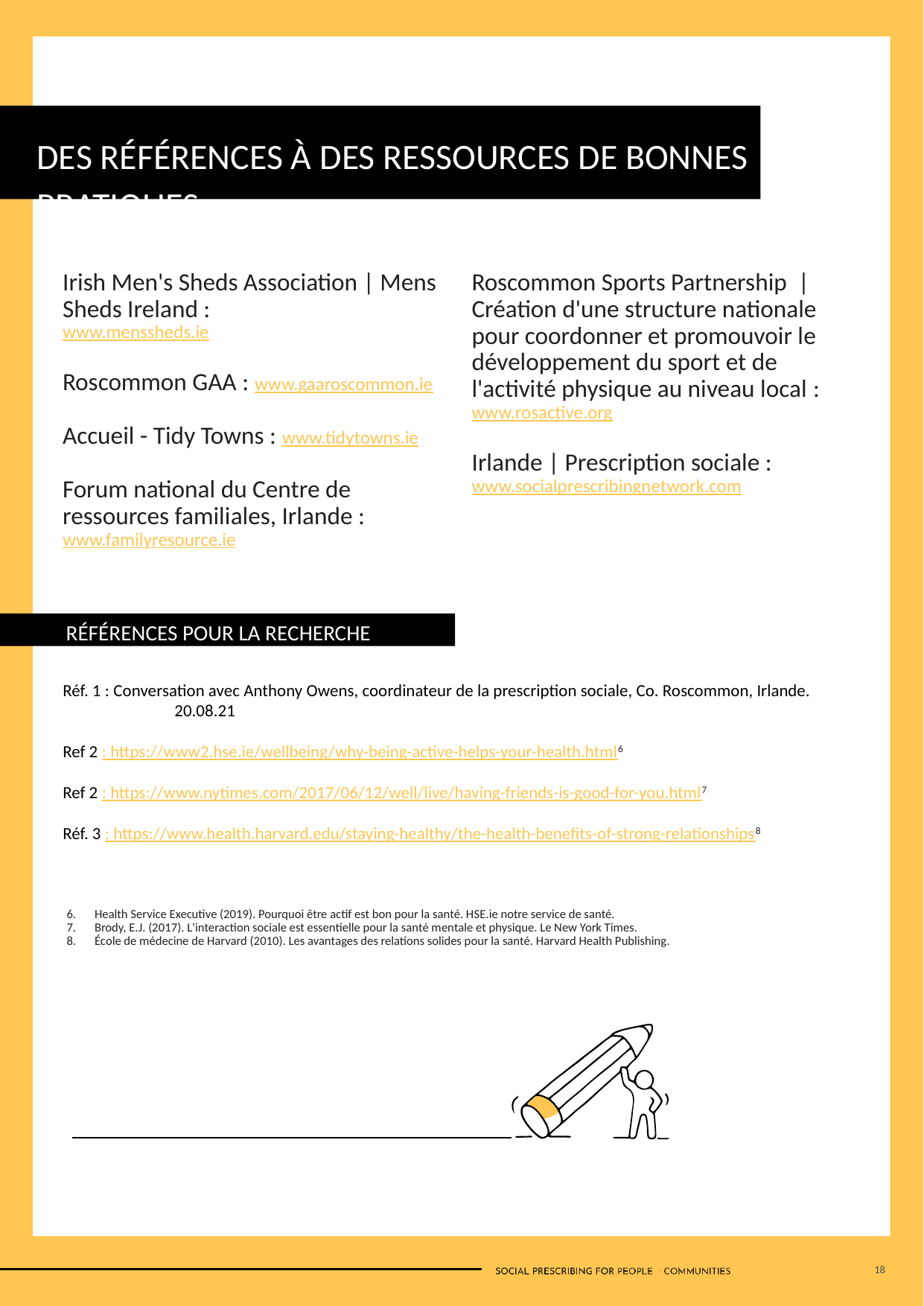

DES RÉFÉRENCES À DES RESSOURCES DE BONNES PRATIQUES
Irish Men's Sheds Association | Mens Sheds Ireland :
www.menssheds.ie

Roscommon GAA : www.gaaroscommon.ie

Accueil - Tidy Towns : www.tidytowns.ie

Forum national du Centre de ressources familiales, Irlande : www.familyresource.ie

Roscommon Sports Partnership  |  Création d'une structure nationale pour coordonner et promouvoir le développement du sport et de l'activité physique au niveau local : www.rosactive.org

Irlande | Prescription sociale : www.socialprescribingnetwork.com

RÉFÉRENCES POUR LA RECHERCHE
Réf. 1 : Conversation avec Anthony Owens, coordinateur de la prescription sociale, Co. Roscommon, Irlande.
	20.08.21

Ref 2 : https://www2.hse.ie/wellbeing/why-being-active-helps-your-health.html6

Ref 2 : https://www.nytimes.com/2017/06/12/well/live/having-friends-is-good-for-you.html7

Réf. 3 : https://www.health.harvard.edu/staying-healthy/the-health-benefits-of-strong-relationships8

Health Service Executive (2019). Pourquoi être actif est bon pour la santé. HSE.ie notre service de santé.
Brody, E.J. (2017). L'interaction sociale est essentielle pour la santé mentale et physique. Le New York Times.
École de médecine de Harvard (2010). Les avantages des relations solides pour la santé. Harvard Health Publishing.

18